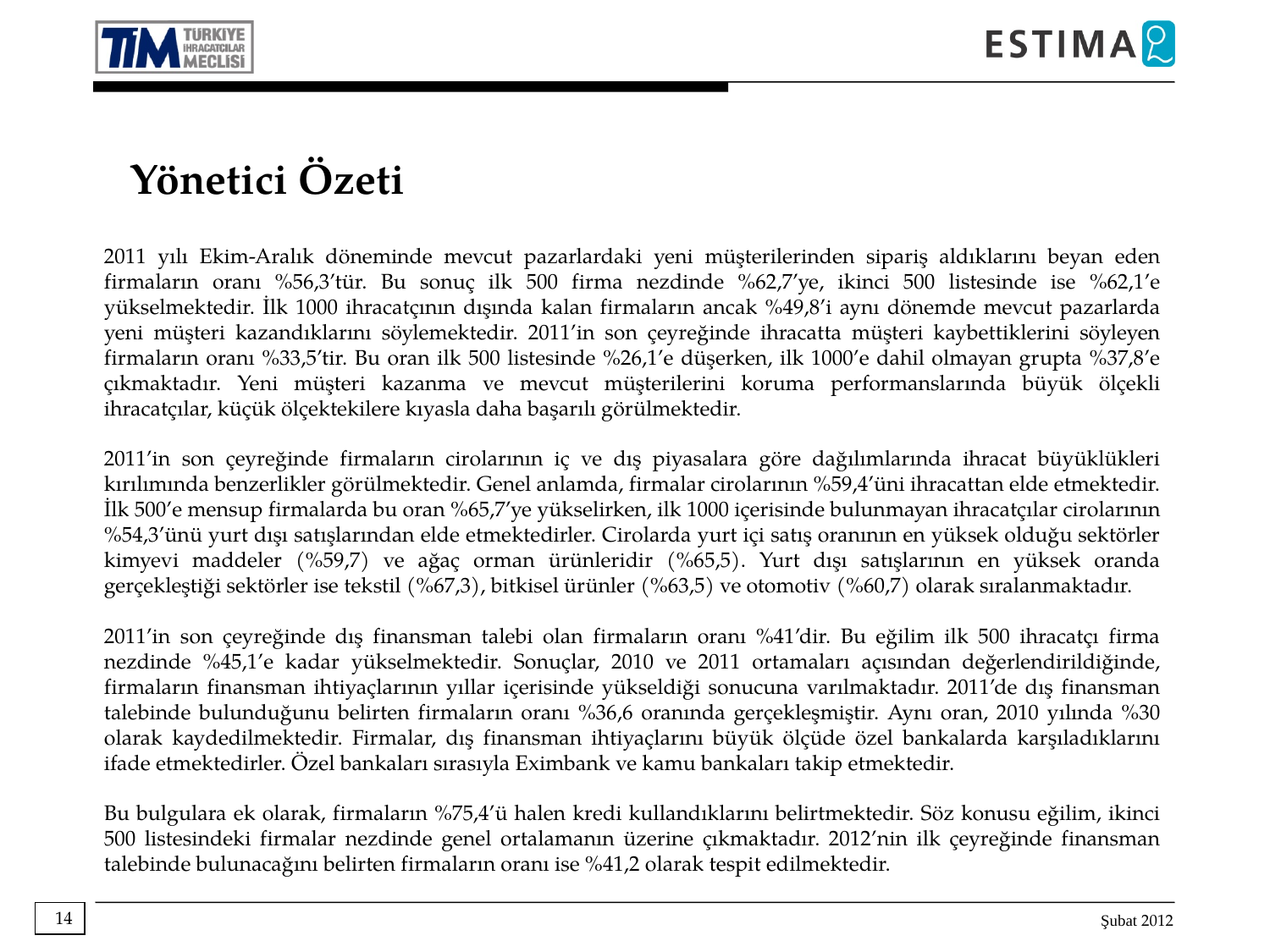

Yönetici Özeti
2011 yılı Ekim-Aralık döneminde mevcut pazarlardaki yeni müşterilerinden sipariş aldıklarını beyan eden firmaların oranı %56,3’tür. Bu sonuç ilk 500 firma nezdinde %62,7’ye, ikinci 500 listesinde ise %62,1’e yükselmektedir. İlk 1000 ihracatçının dışında kalan firmaların ancak %49,8’i aynı dönemde mevcut pazarlarda yeni müşteri kazandıklarını söylemektedir. 2011’in son çeyreğinde ihracatta müşteri kaybettiklerini söyleyen firmaların oranı %33,5’tir. Bu oran ilk 500 listesinde %26,1’e düşerken, ilk 1000’e dahil olmayan grupta %37,8’e çıkmaktadır. Yeni müşteri kazanma ve mevcut müşterilerini koruma performanslarında büyük ölçekli ihracatçılar, küçük ölçektekilere kıyasla daha başarılı görülmektedir.

2011’in son çeyreğinde firmaların cirolarının iç ve dış piyasalara göre dağılımlarında ihracat büyüklükleri kırılımında benzerlikler görülmektedir. Genel anlamda, firmalar cirolarının %59,4’üni ihracattan elde etmektedir. İlk 500’e mensup firmalarda bu oran %65,7’ye yükselirken, ilk 1000 içerisinde bulunmayan ihracatçılar cirolarının %54,3’ünü yurt dışı satışlarından elde etmektedirler. Cirolarda yurt içi satış oranının en yüksek olduğu sektörler kimyevi maddeler (%59,7) ve ağaç orman ürünleridir (%65,5). Yurt dışı satışlarının en yüksek oranda gerçekleştiği sektörler ise tekstil (%67,3), bitkisel ürünler (%63,5) ve otomotiv (%60,7) olarak sıralanmaktadır.

2011’in son çeyreğinde dış finansman talebi olan firmaların oranı %41’dir. Bu eğilim ilk 500 ihracatçı firma nezdinde %45,1’e kadar yükselmektedir. Sonuçlar, 2010 ve 2011 ortamaları açısından değerlendirildiğinde, firmaların finansman ihtiyaçlarının yıllar içerisinde yükseldiği sonucuna varılmaktadır. 2011’de dış finansman talebinde bulunduğunu belirten firmaların oranı %36,6 oranında gerçekleşmiştir. Aynı oran, 2010 yılında %30 olarak kaydedilmektedir. Firmalar, dış finansman ihtiyaçlarını büyük ölçüde özel bankalarda karşıladıklarını ifade etmektedirler. Özel bankaları sırasıyla Eximbank ve kamu bankaları takip etmektedir.

Bu bulgulara ek olarak, firmaların %75,4’ü halen kredi kullandıklarını belirtmektedir. Söz konusu eğilim, ikinci 500 listesindeki firmalar nezdinde genel ortalamanın üzerine çıkmaktadır. 2012’nin ilk çeyreğinde finansman talebinde bulunacağını belirten firmaların oranı ise %41,2 olarak tespit edilmektedir.